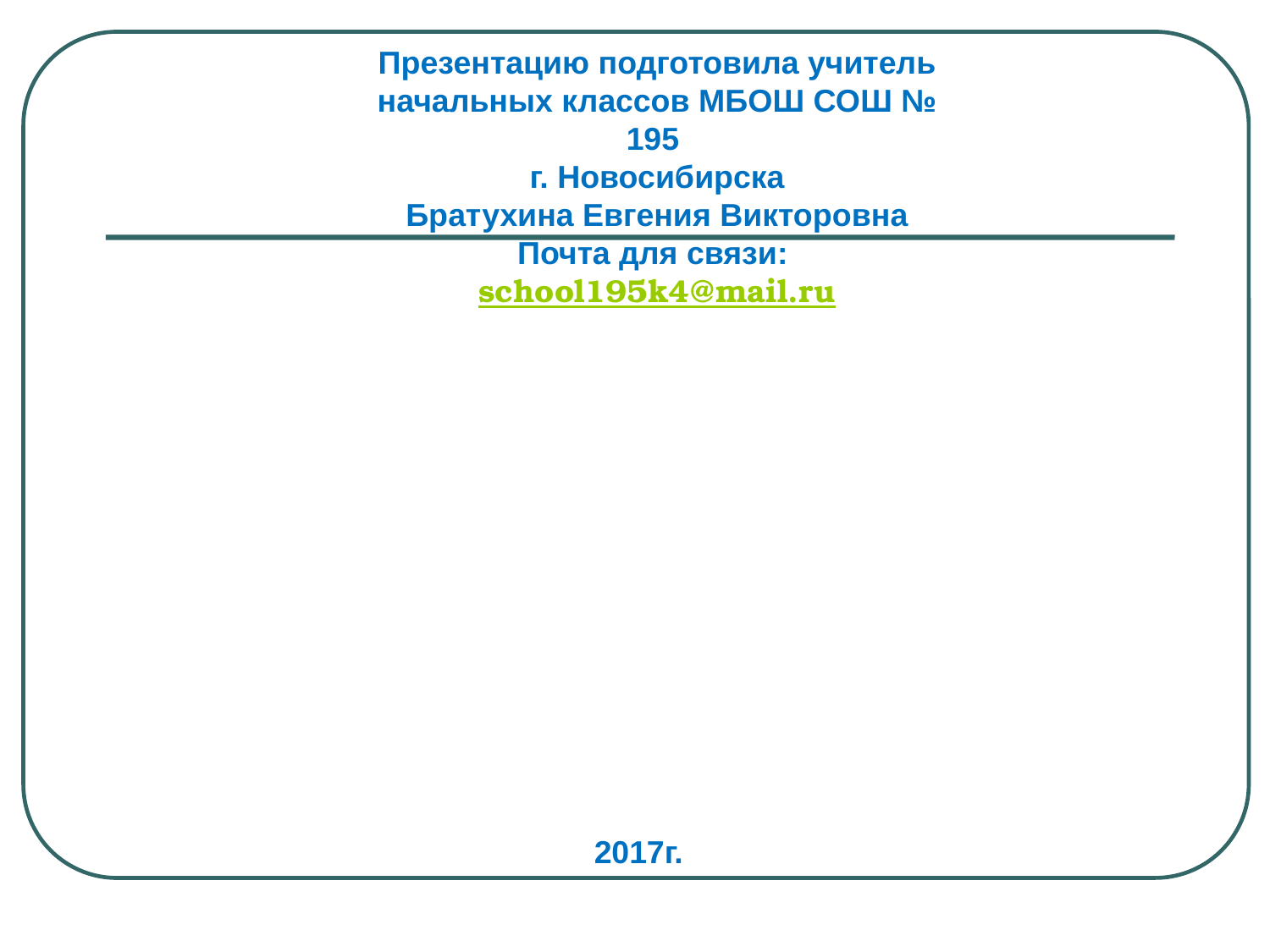

Презентацию подготовила учитель начальных классов МБОШ СОШ № 195
г. Новосибирска
Братухина Евгения Викторовна
Почта для связи: school195k4@mail.ru
2017г.